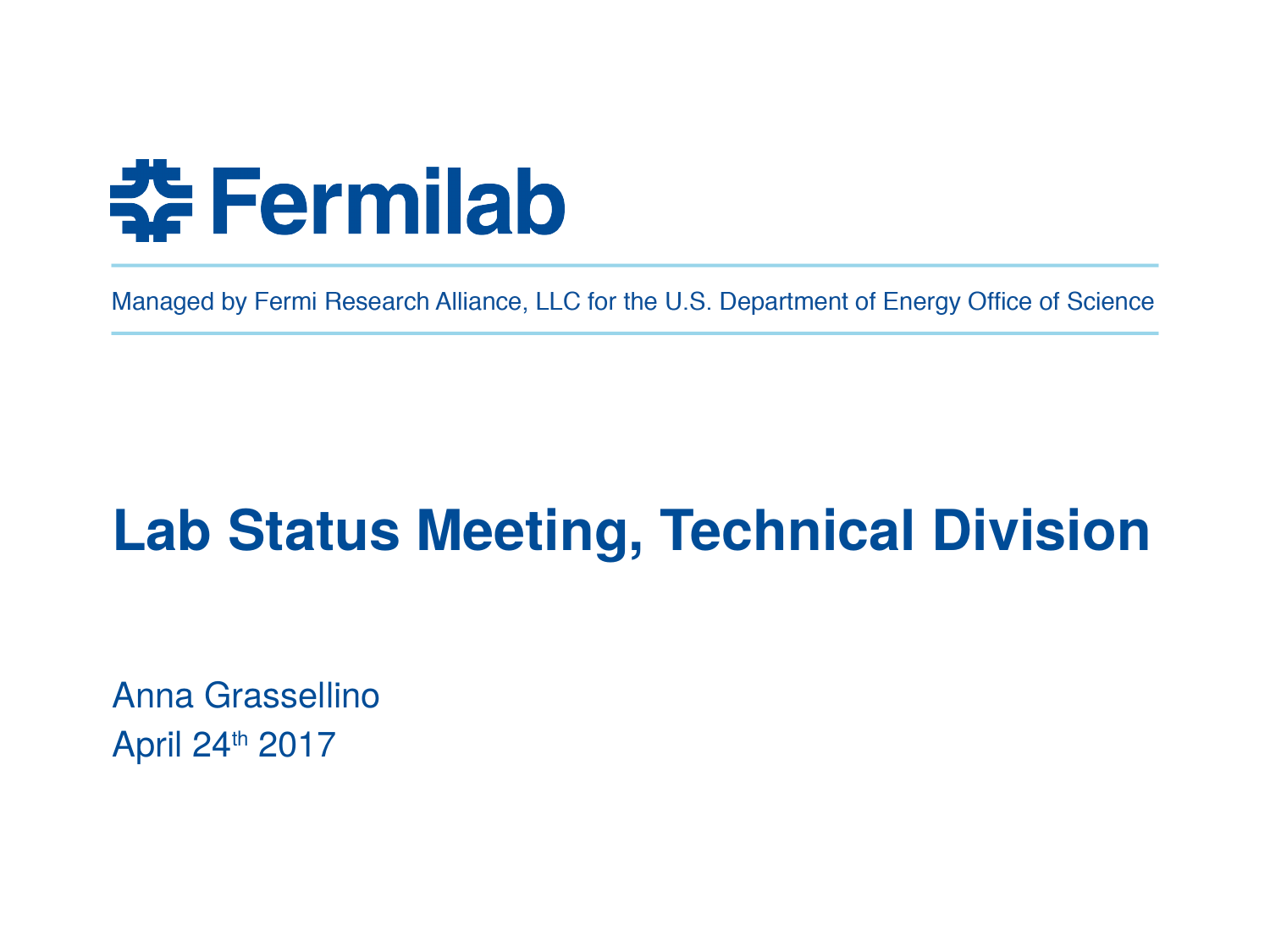

# Lab Status Meeting, Technical Division
Anna Grassellino
April 24th 2017